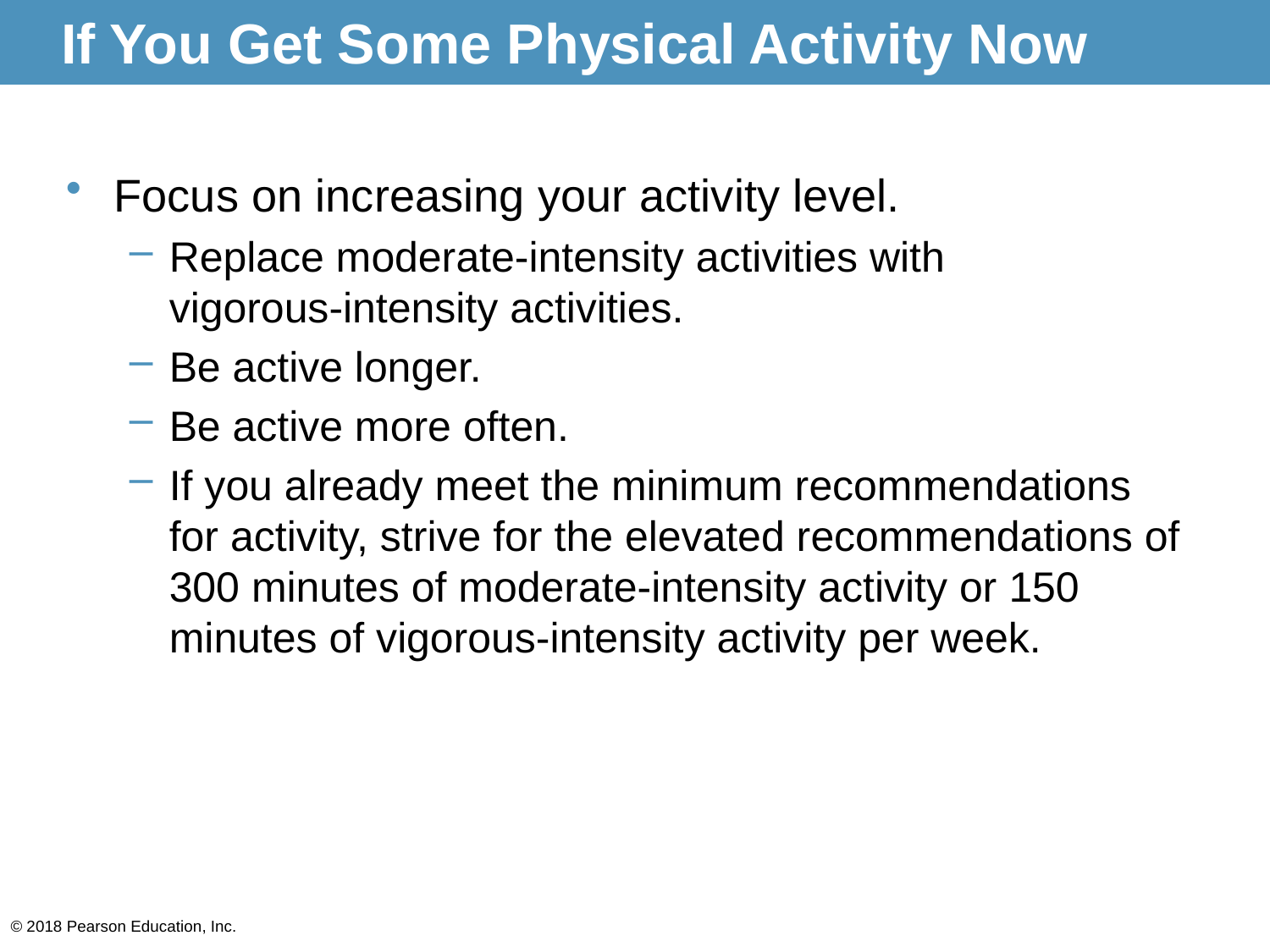

# If You Get Some Physical Activity Now
Focus on increasing your activity level.
Replace moderate-intensity activities with
vigorous-intensity activities.
Be active longer.
Be active more often.
If you already meet the minimum recommendations for activity, strive for the elevated recommendations of 300 minutes of moderate-intensity activity or 150 minutes of vigorous-intensity activity per week.